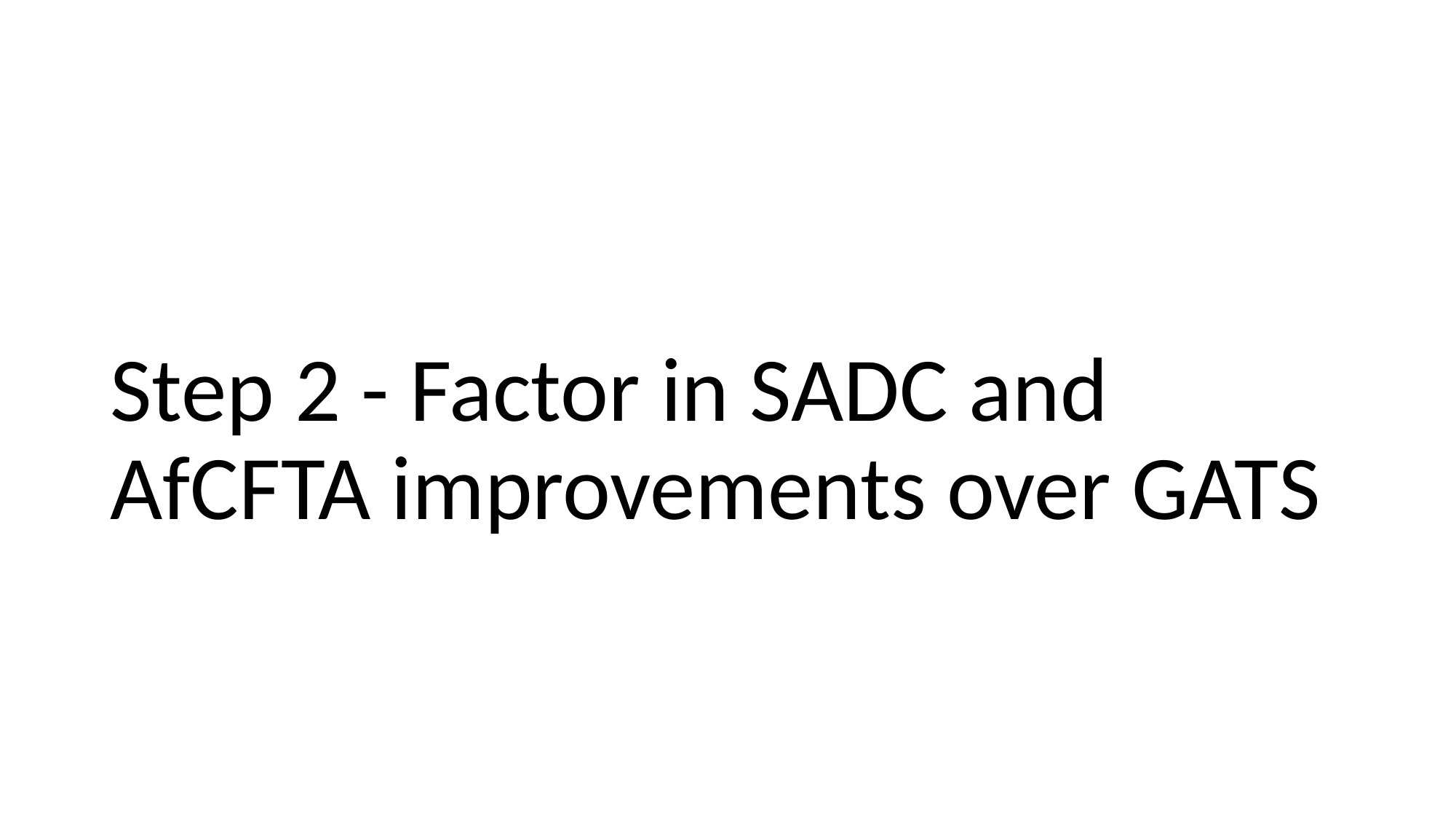

# Step 2 - Factor in SADC and AfCFTA improvements over GATS